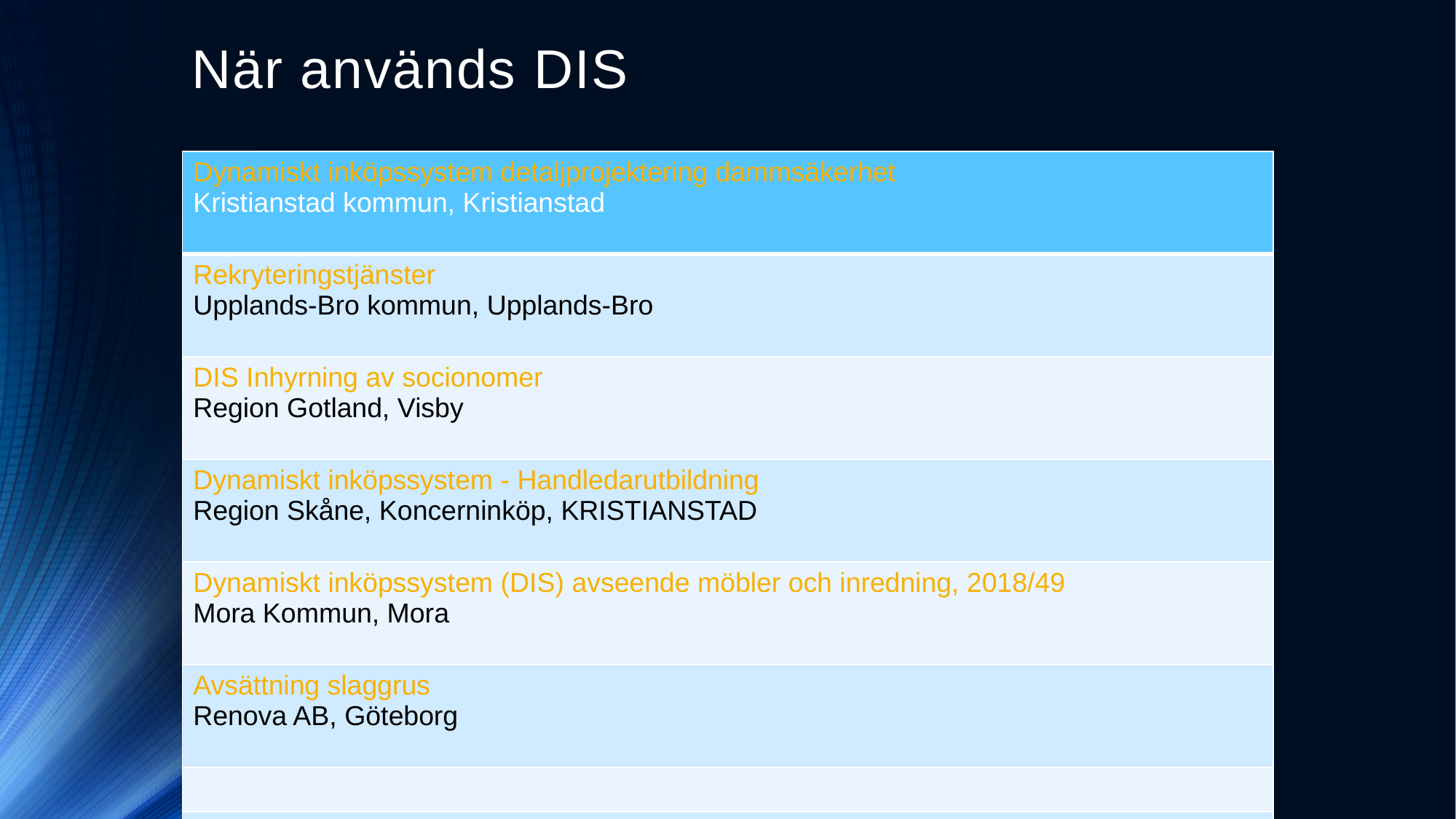

# När används DIS
| Dynamiskt inköpssystem detaljprojektering dammsäkerhet Kristianstad kommun, Kristianstad |
| --- |
| Rekryteringstjänster Upplands-Bro kommun, Upplands-Bro |
| DIS Inhyrning av socionomer Region Gotland, Visby |
| Dynamiskt inköpssystem - Handledarutbildning Region Skåne, Koncerninköp, KRISTIANSTAD |
| Dynamiskt inköpssystem (DIS) avseende möbler och inredning, 2018/49 Mora Kommun, Mora |
| Avsättning slaggrus Renova AB, Göteborg |
|  |
|  |
|  |
|  |